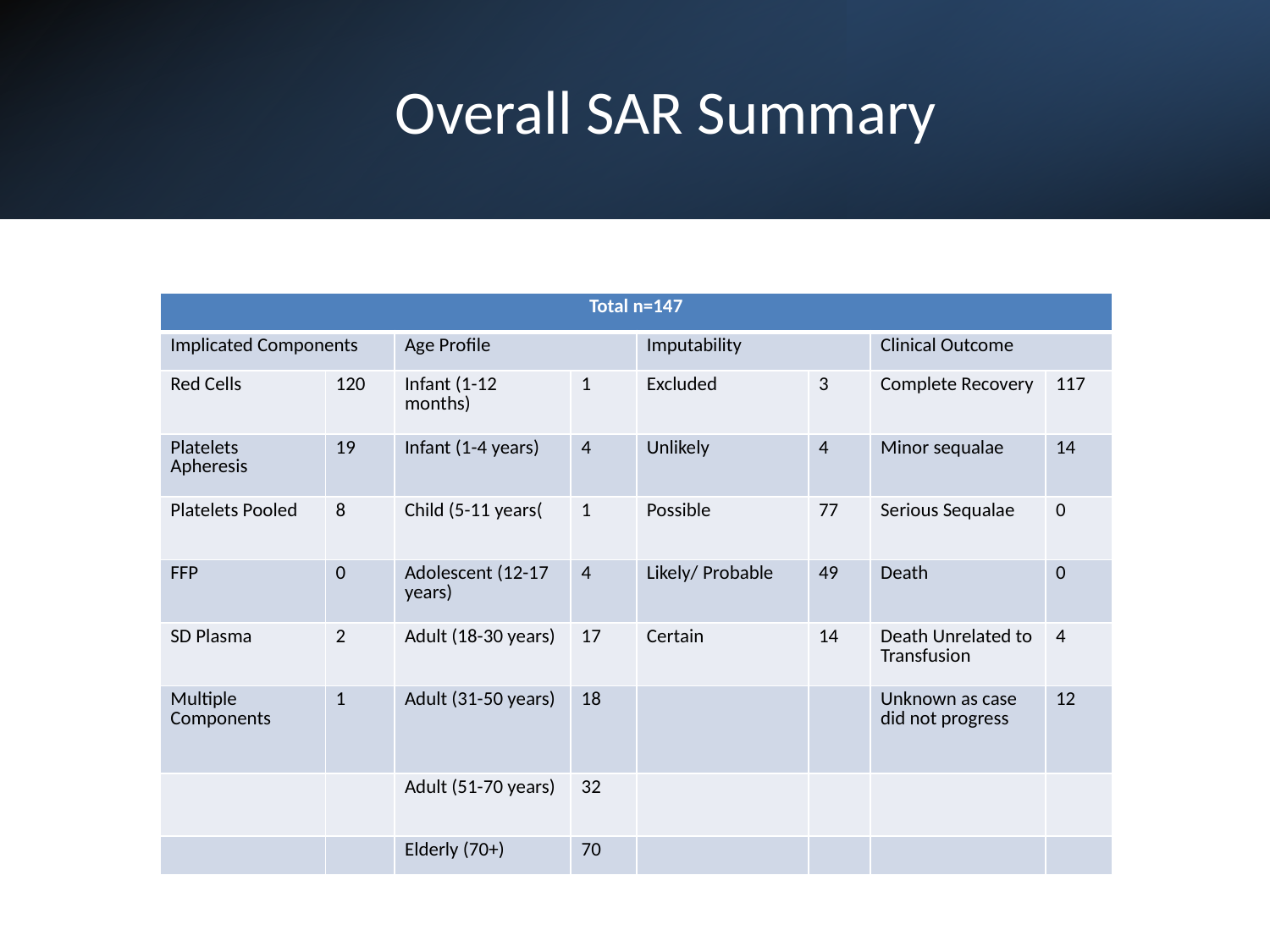

# Overall SAR Summary
| Total n=147 |  |  |  |  |  |  |  |
| --- | --- | --- | --- | --- | --- | --- | --- |
| Implicated Components |  | Age Profile |  | Imputability |  | Clinical Outcome |  |
| Red Cells | 120 | Infant (1-12 months) | 1 | Excluded | 3 | Complete Recovery | 117 |
| Platelets Apheresis | 19 | Infant (1-4 years) | 4 | Unlikely | 4 | Minor sequalae | 14 |
| Platelets Pooled | 8 | Child (5-11 years( | 1 | Possible | 77 | Serious Sequalae | 0 |
| FFP | 0 | Adolescent (12-17 years) | 4 | Likely/ Probable | 49 | Death | 0 |
| SD Plasma | 2 | Adult (18-30 years) | 17 | Certain | 14 | Death Unrelated to Transfusion | 4 |
| Multiple Components | 1 | Adult (31-50 years) | 18 |  |  | Unknown as case did not progress | 12 |
|  |  | Adult (51-70 years) | 32 |  |  |  |  |
|  |  | Elderly (70+) | 70 |  |  |  |  |